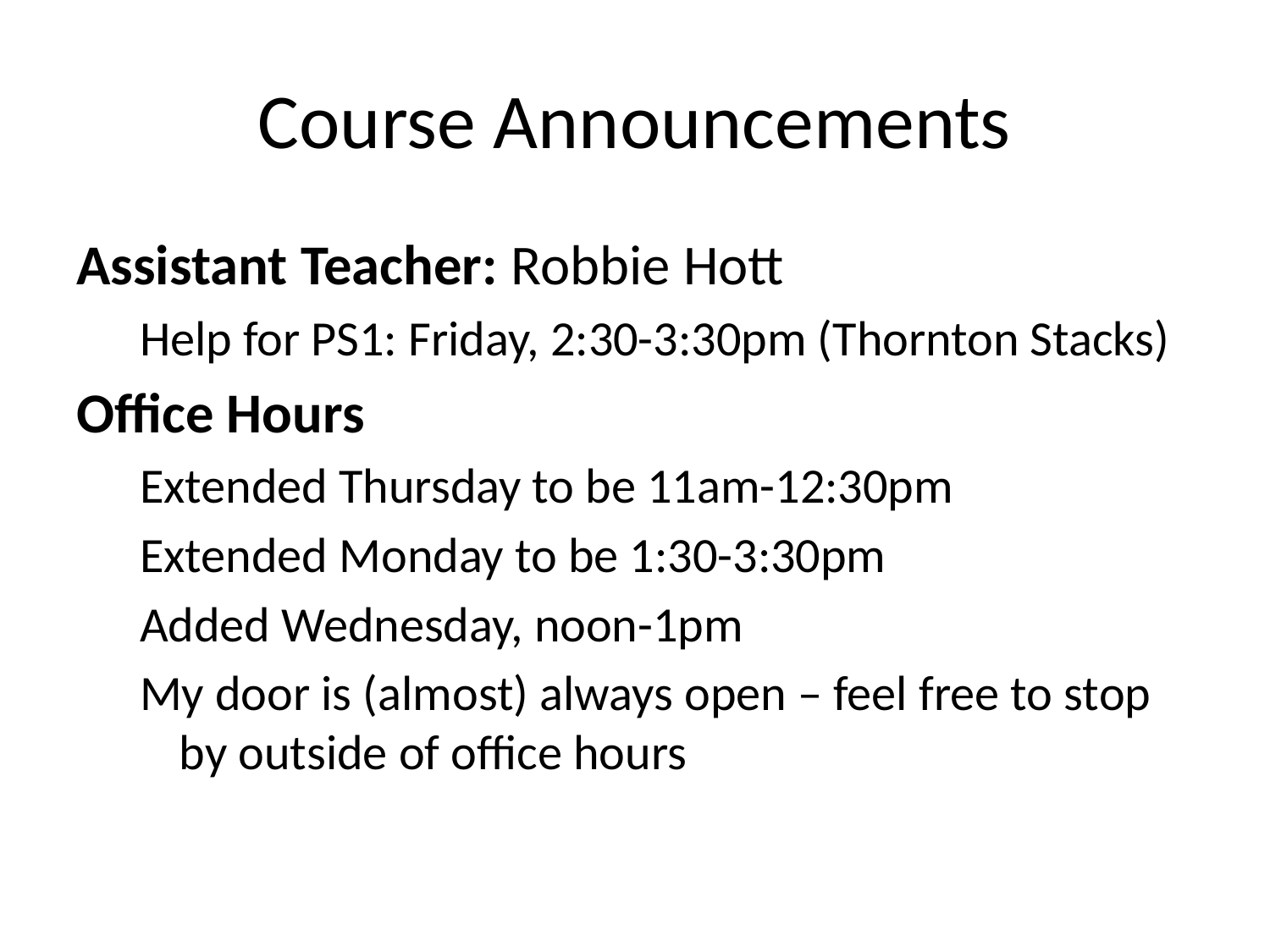

# Course Announcements
Assistant Teacher: Robbie Hott
Help for PS1: Friday, 2:30-3:30pm (Thornton Stacks)
Office Hours
Extended Thursday to be 11am-12:30pm
Extended Monday to be 1:30-3:30pm
Added Wednesday, noon-1pm
My door is (almost) always open – feel free to stop by outside of office hours